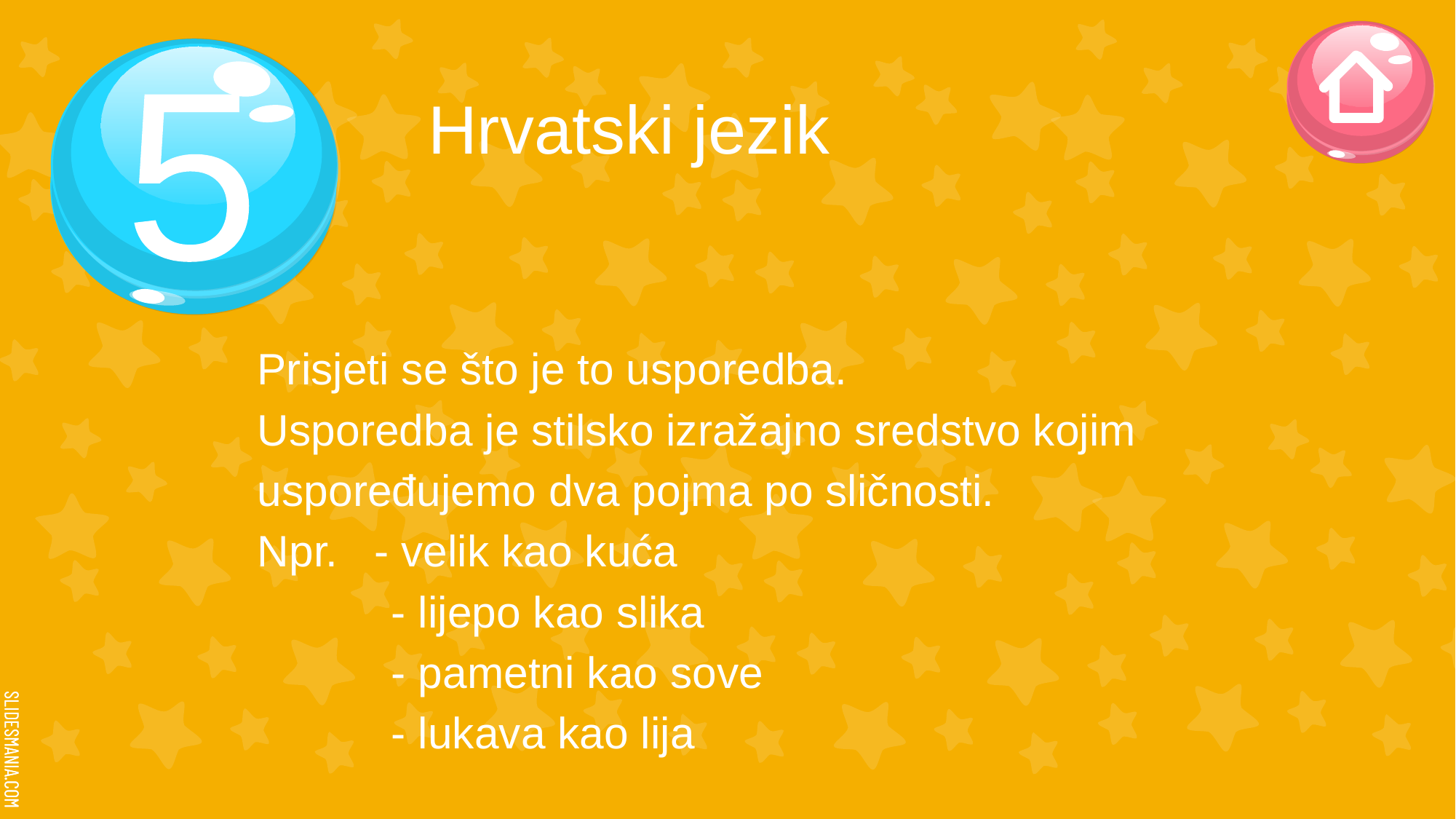

# Hrvatski jezik
5
Prisjeti se što je to usporedba.
Usporedba je stilsko izražajno sredstvo kojim uspoređujemo dva pojma po sličnosti.
Npr.   - velik kao kuća
           - lijepo kao slika
           - pametni kao sove
           - lukava kao lija